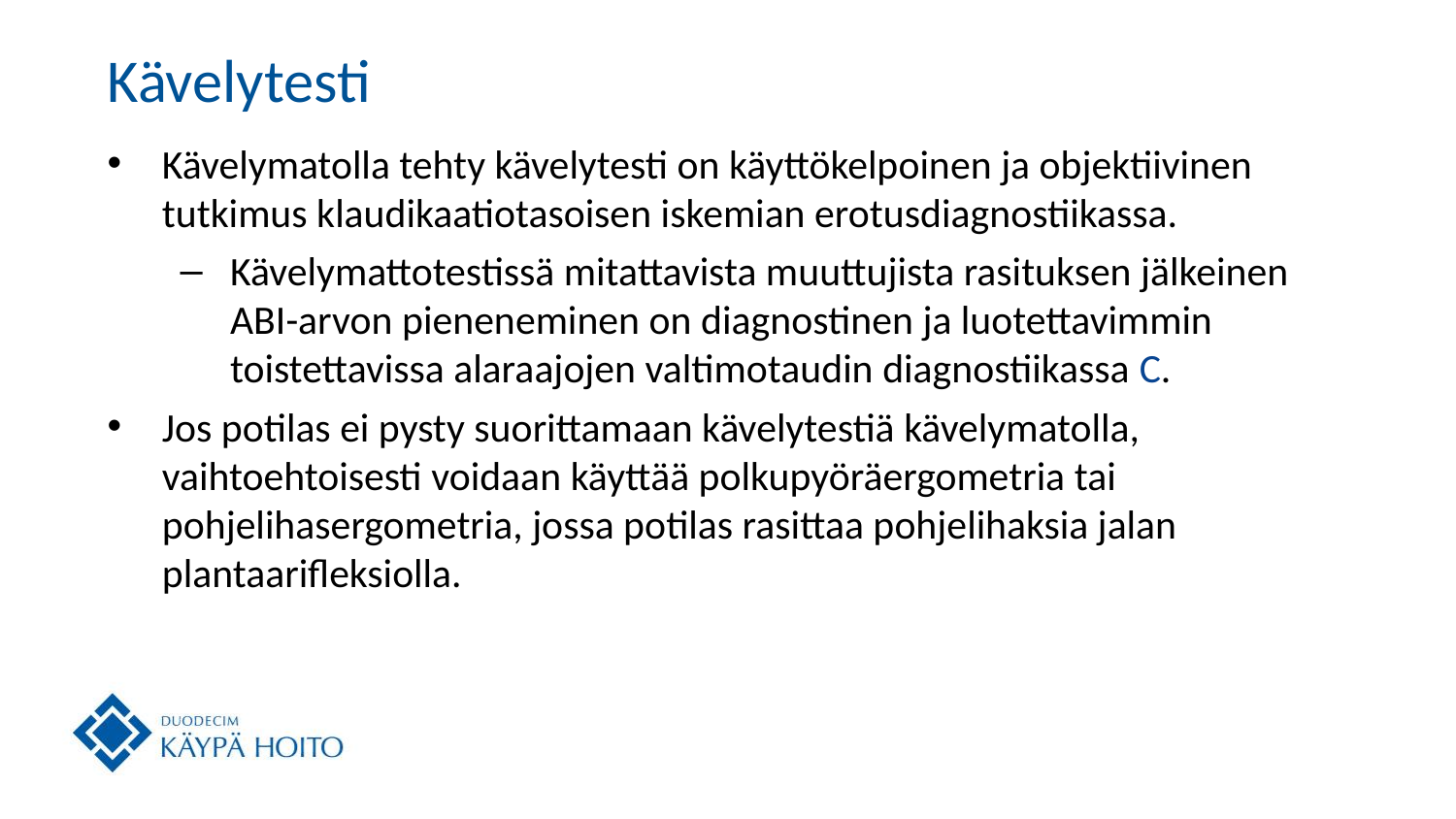

# Kävelytesti
Kävelymatolla tehty kävelytesti on käyttökelpoinen ja objektiivinen tutkimus klaudikaatiotasoisen iskemian erotusdiagnostiikassa.
Kävelymattotestissä mitattavista muuttujista rasituksen jälkeinen ABI-arvon pieneneminen on diagnostinen ja luotettavimmin toistettavissa alaraajojen valtimotaudin diagnostiikassa C.
Jos potilas ei pysty suorittamaan kävelytestiä kävelymatolla, vaihtoehtoisesti voidaan käyttää polkupyöräergometria tai pohjelihasergometria, jossa potilas rasittaa pohjelihaksia jalan plantaarifleksiolla.